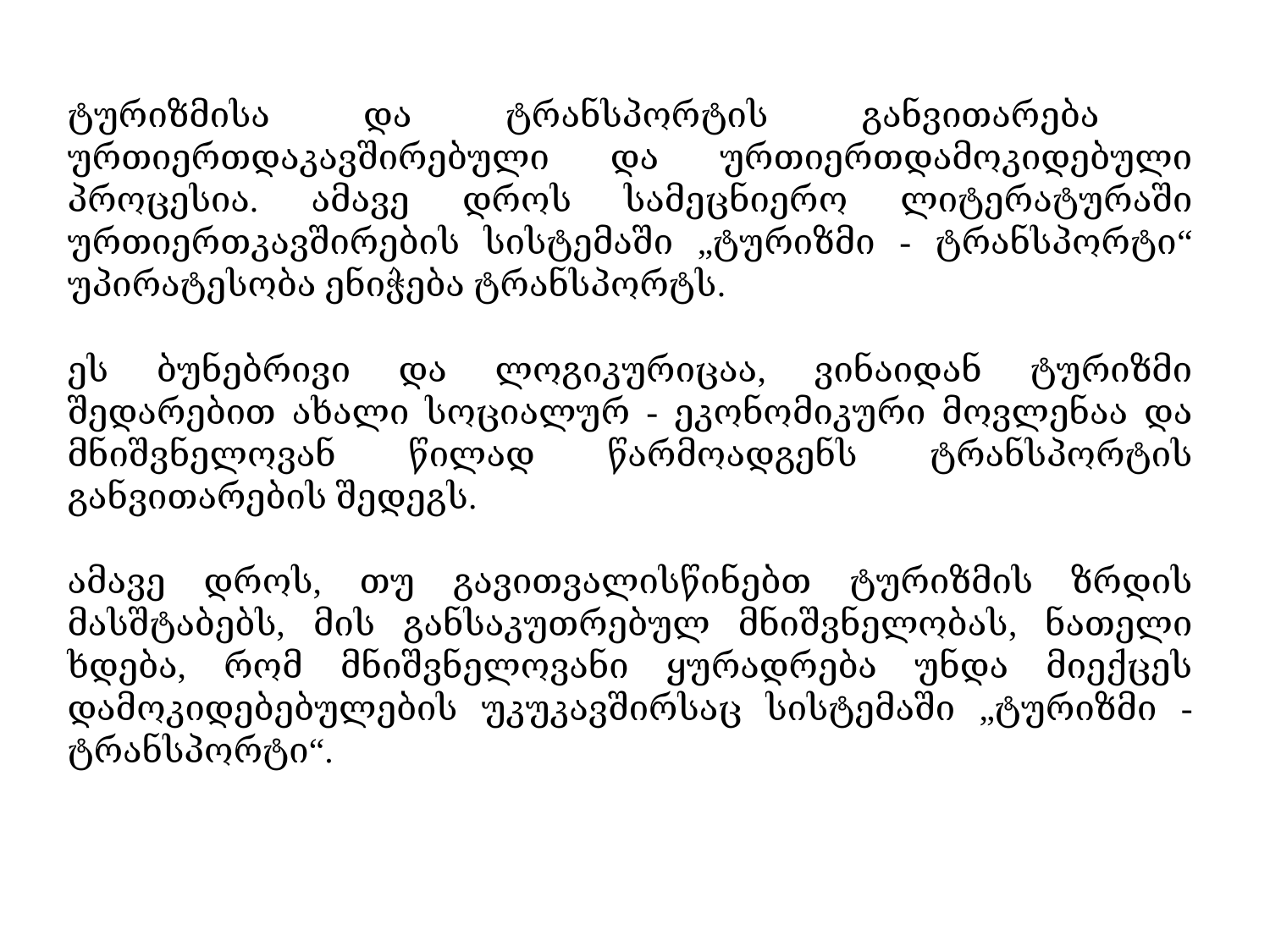

ტურიზმისა და ტრანსპორტის განვითარება  ურთიერთდაკავშირებული და ურთიერთდამოკიდებული პროცესია. ამავე დროს სამეცნიერო ლიტერატურაში ურთიერთკავშირების სისტემაში „ტურიზმი - ტრანსპორტი“ უპირატესობა ენიჭება ტრანსპორტს.

ეს ბუნებრივი და ლოგიკურიცაა, ვინაიდან ტურიზმი შედარებით ახალი სოციალურ - ეკონომიკური მოვლენაა და მნიშვნელოვან წილად წარმოადგენს ტრანსპორტის განვითარების შედეგს.

ამავე დროს, თუ გავითვალისწინებთ ტურიზმის ზრდის მასშტაბებს, მის განსაკუთრებულ მნიშვნელობას, ნათელი ხდება, რომ მნიშვნელოვანი ყურადრება უნდა მიექცეს დამოკიდებებულების უკუკავშირსაც სისტემაში „ტურიზმი - ტრანსპორტი“.